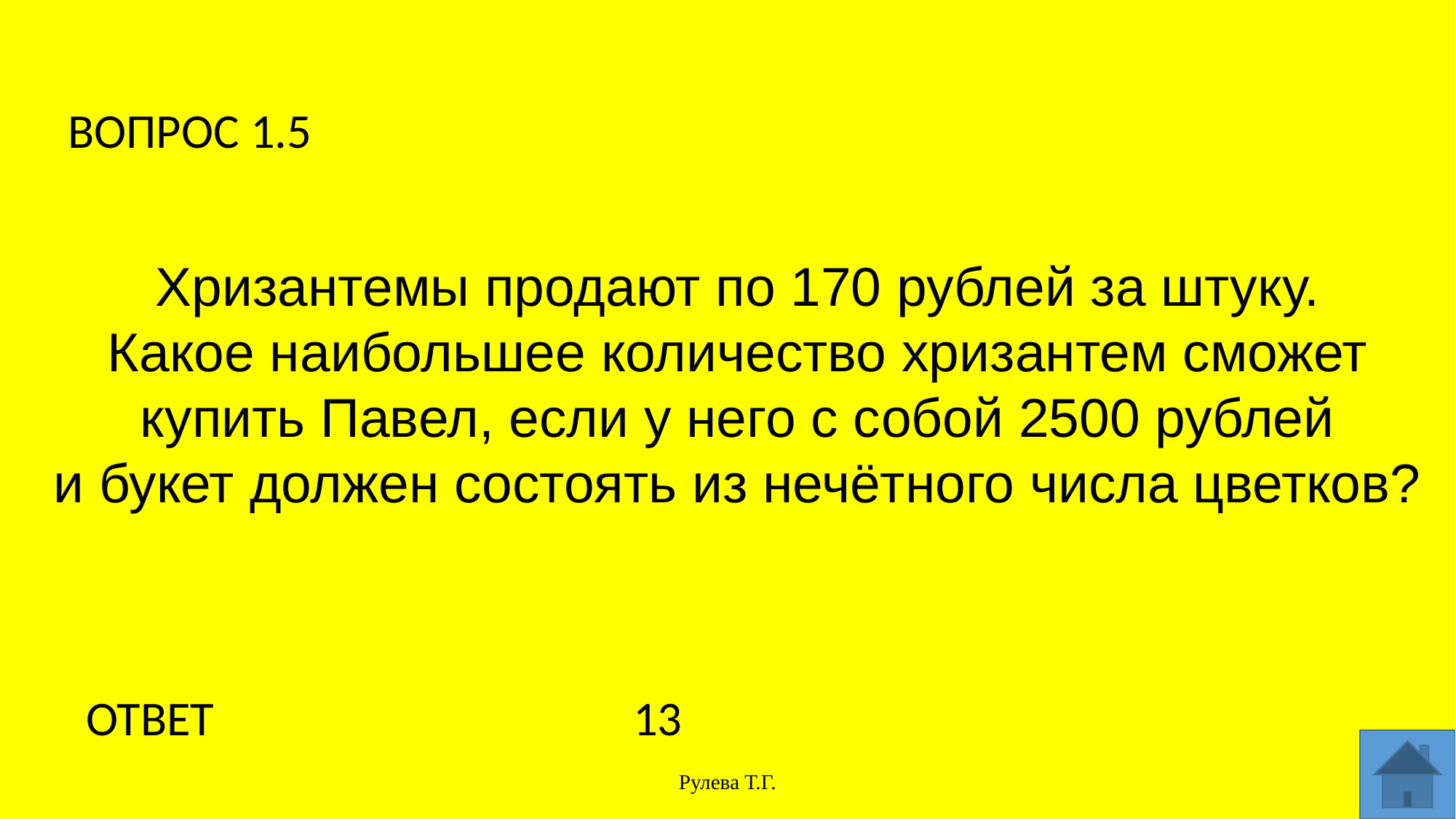

ВОПРОС 1.5
Хризантемы продают по 170 рублей за штуку.
Какое наибольшее количество хризантем сможет
купить Павел, если у него с собой 2500 рублей
и букет должен состоять из нечётного числа цветков?
ОТВЕТ
13

Рулева Т.Г.